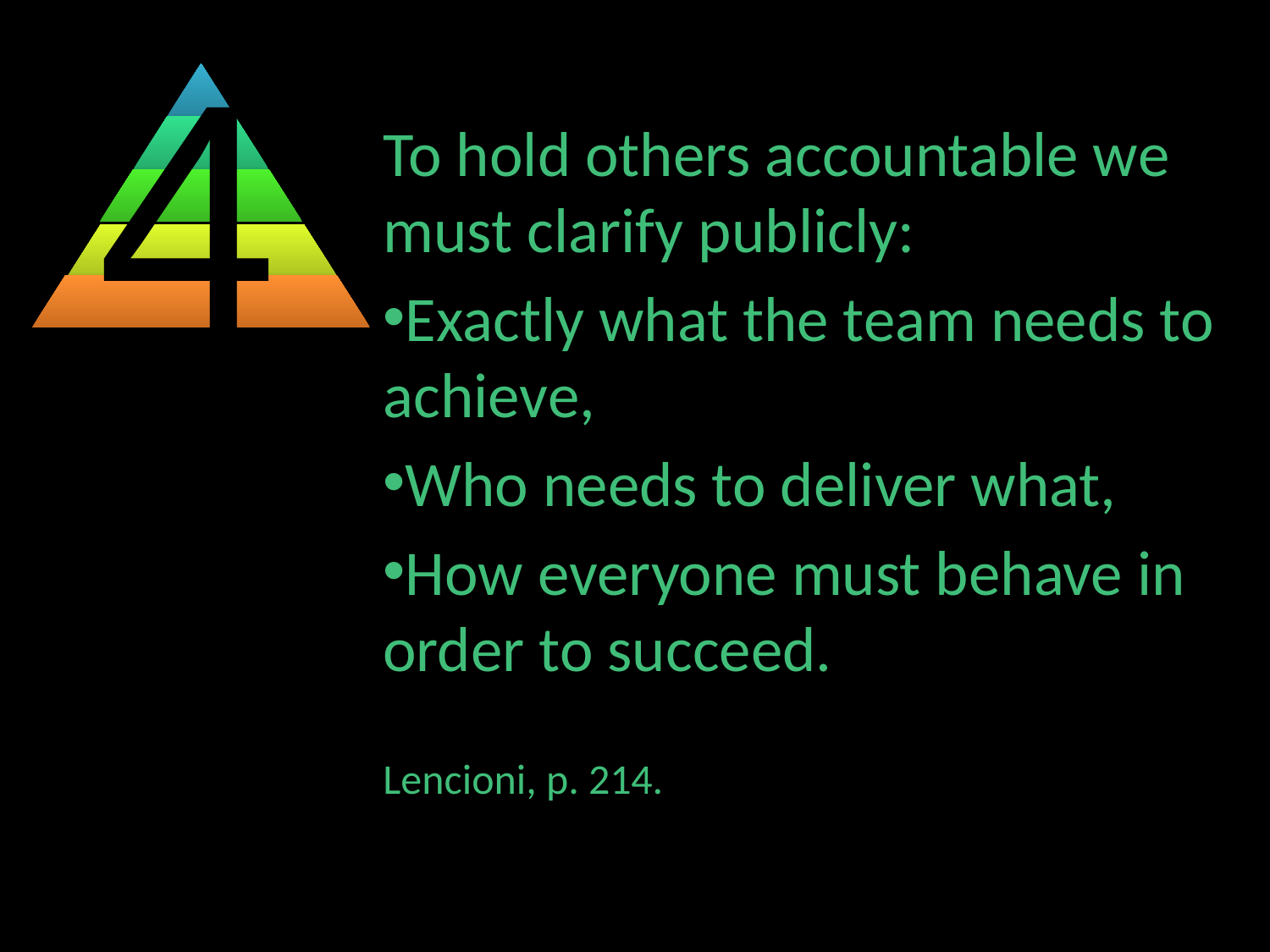

4

To hold others accountable we must clarify publicly:
Exactly what the team needs to achieve,
Who needs to deliver what,
How everyone must behave in order to succeed.

Lencioni, p. 214.